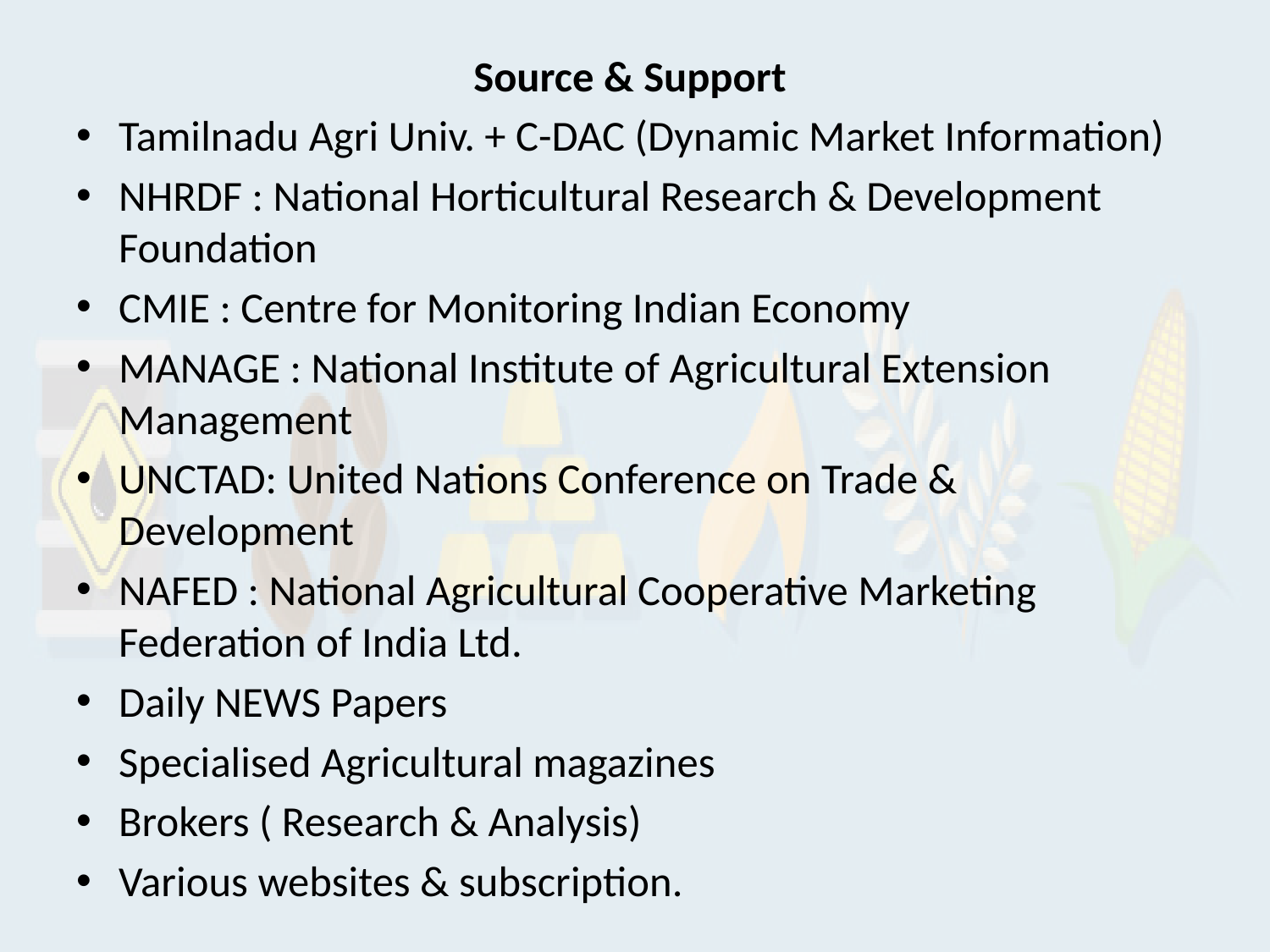

#
Source & Support
Tamilnadu Agri Univ. + C-DAC (Dynamic Market Information)
NHRDF : National Horticultural Research & Development Foundation
CMIE : Centre for Monitoring Indian Economy
MANAGE : National Institute of Agricultural Extension Management
UNCTAD: United Nations Conference on Trade & Development
NAFED : National Agricultural Cooperative Marketing Federation of India Ltd.
Daily NEWS Papers
Specialised Agricultural magazines
Brokers ( Research & Analysis)
Various websites & subscription.